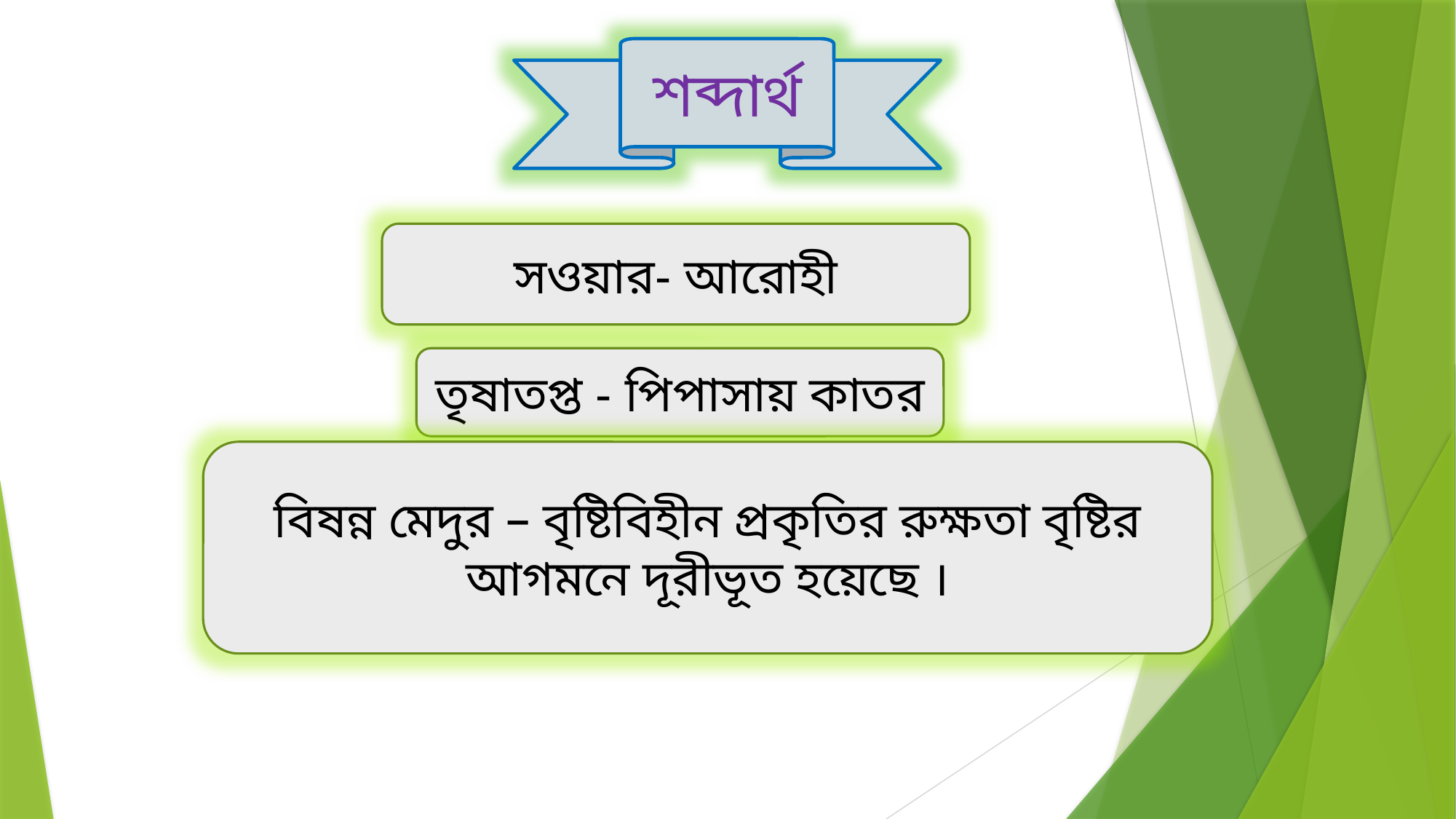

শব্দার্থ
সওয়ার- আরোহী
তৃষাতপ্ত - পিপাসায় কাতর
বিষন্ন মেদুর – বৃষ্টিবিহীন প্রকৃতির রুক্ষতা বৃষ্টির আগমনে দূরীভূত হয়েছে ।